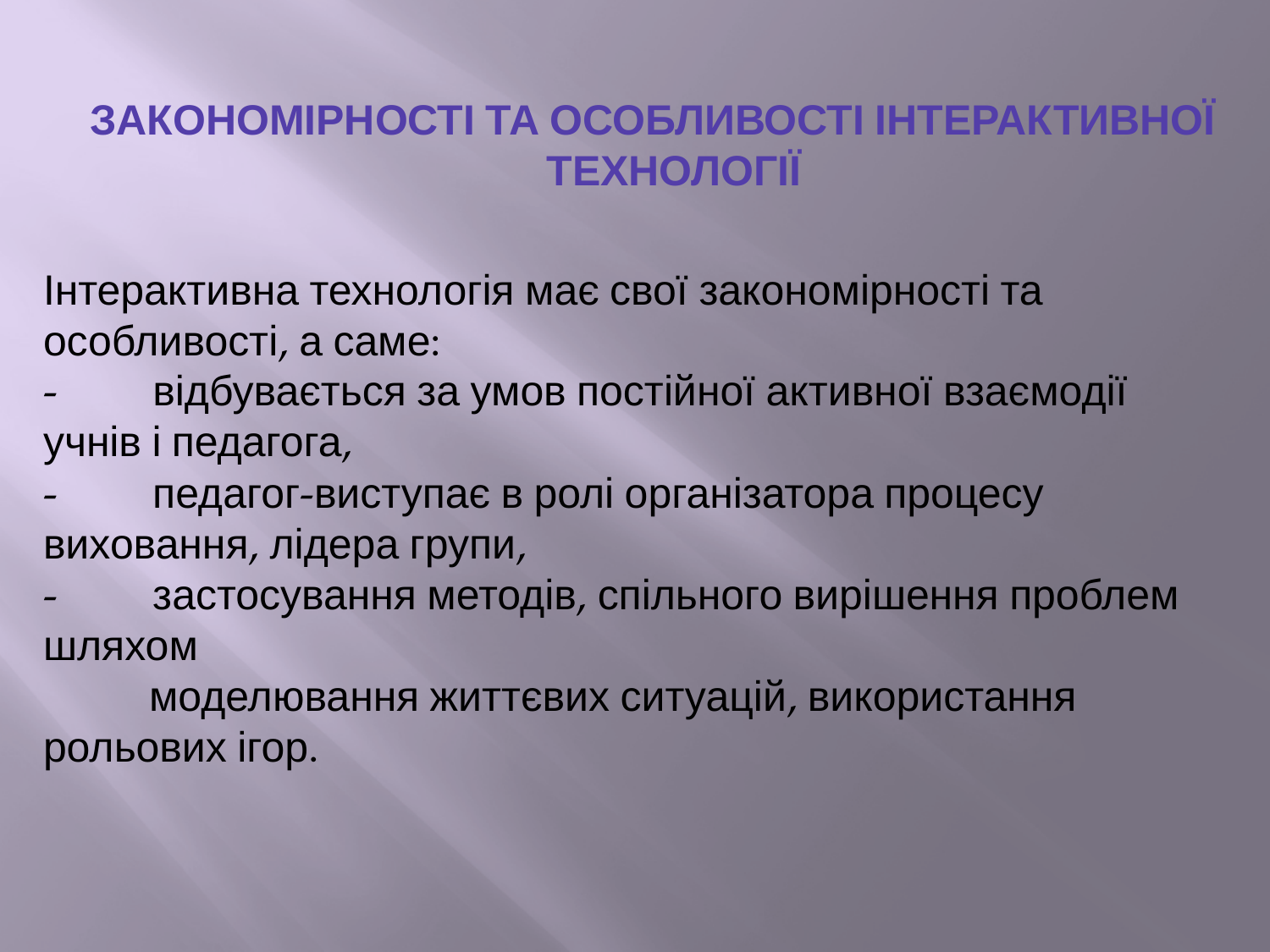

Закономірності та особливості інтерактивної      технології
Інтерактивна технологія має свої закономірності та особливості, а саме:
-         відбувається за умов постійної активної взаємодії учнів і педагога,
-         педагог-виступає в ролі організатора процесу виховання, лідера групи,
-         застосування методів, спільного вирішення проблем шляхом  
          моделювання життєвих ситуацій, використання рольових ігор.